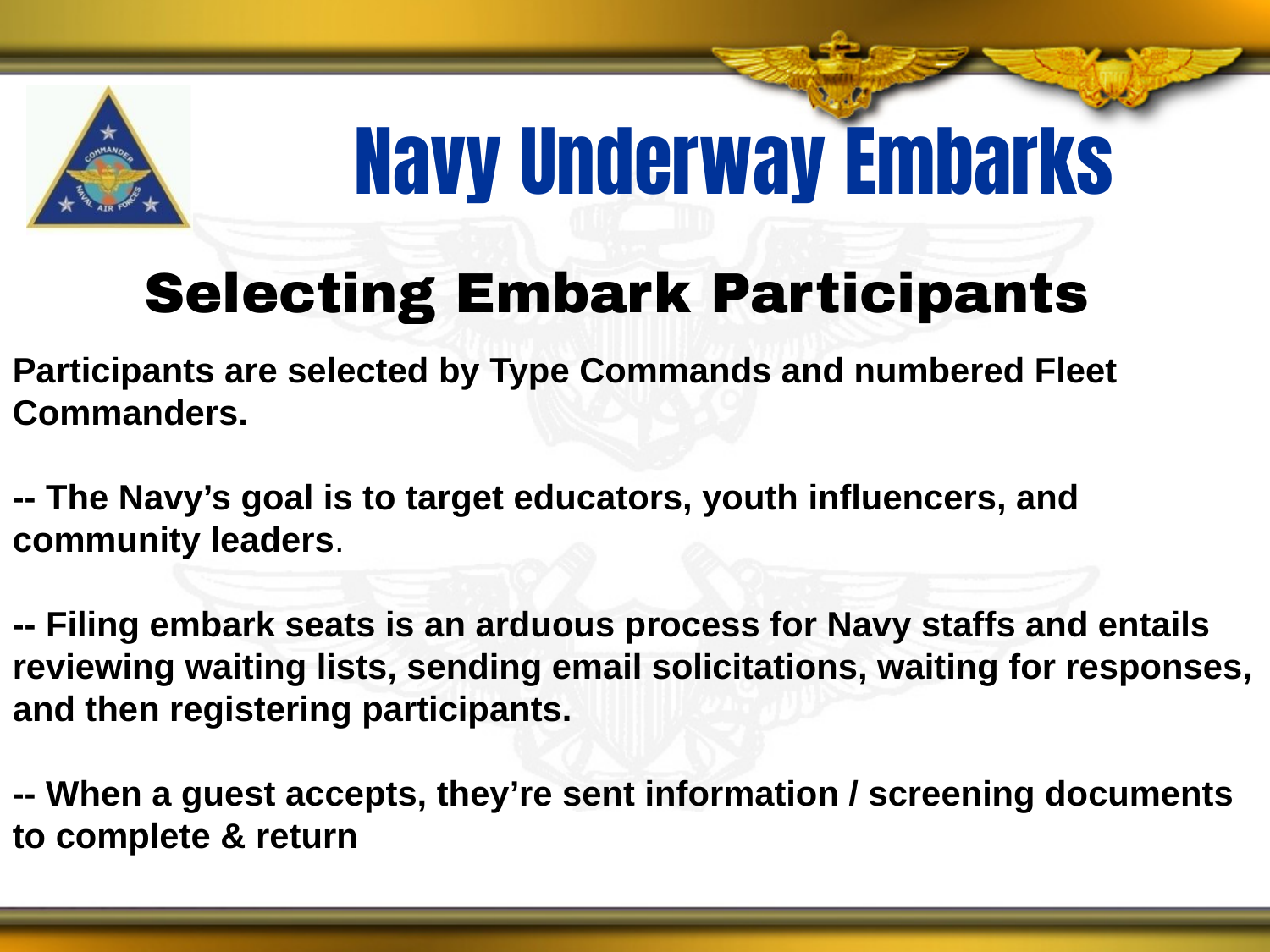

# Navy Underway Embarks
Selecting Embark Participants
Participants are selected by Type Commands and numbered Fleet Commanders.

-- The Navy’s goal is to target educators, youth influencers, and community leaders.

-- Filing embark seats is an arduous process for Navy staffs and entails reviewing waiting lists, sending email solicitations, waiting for responses, and then registering participants.

-- When a guest accepts, they’re sent information / screening documents to complete & return